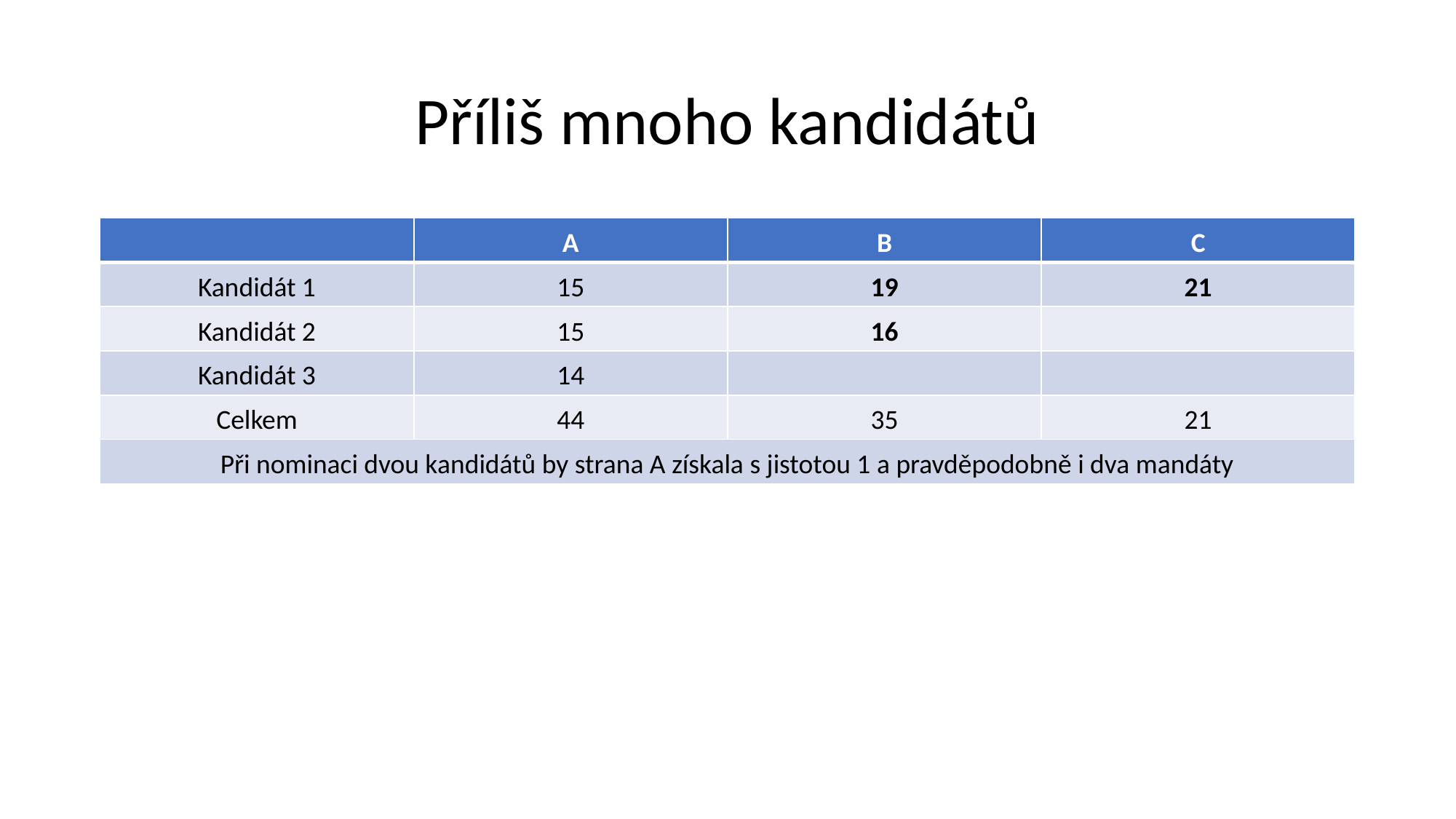

# Příliš mnoho kandidátů
|  | A | B | C |
| --- | --- | --- | --- |
| Kandidát 1 | 15 | 19 | 21 |
| Kandidát 2 | 15 | 16 |  |
| Kandidát 3 | 14 |  |  |
| Celkem | 44 | 35 | 21 |
| Při nominaci dvou kandidátů by strana A získala s jistotou 1 a pravděpodobně i dva mandáty |  |  |  |